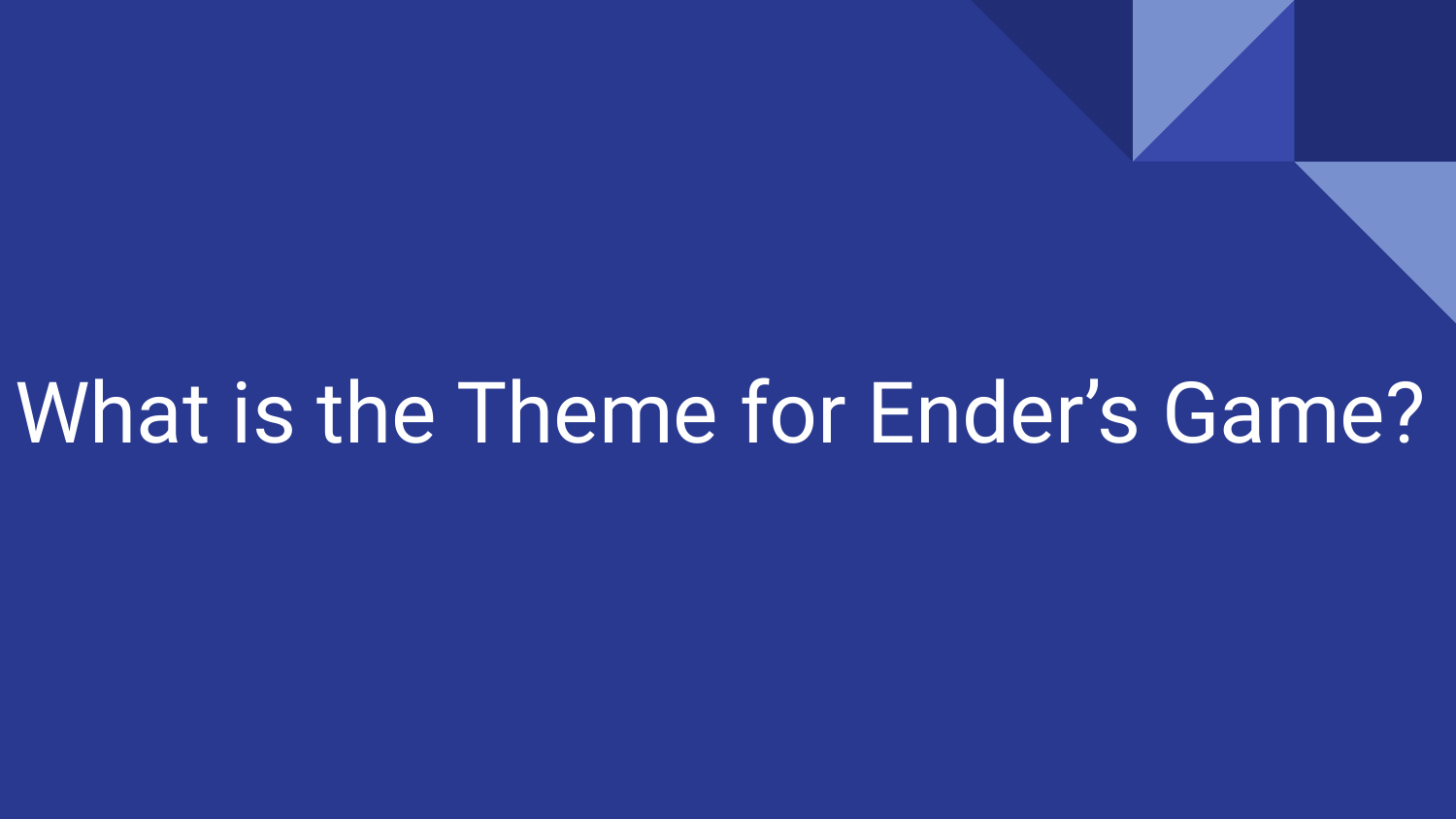

# What is the Theme for Ender’s Game?